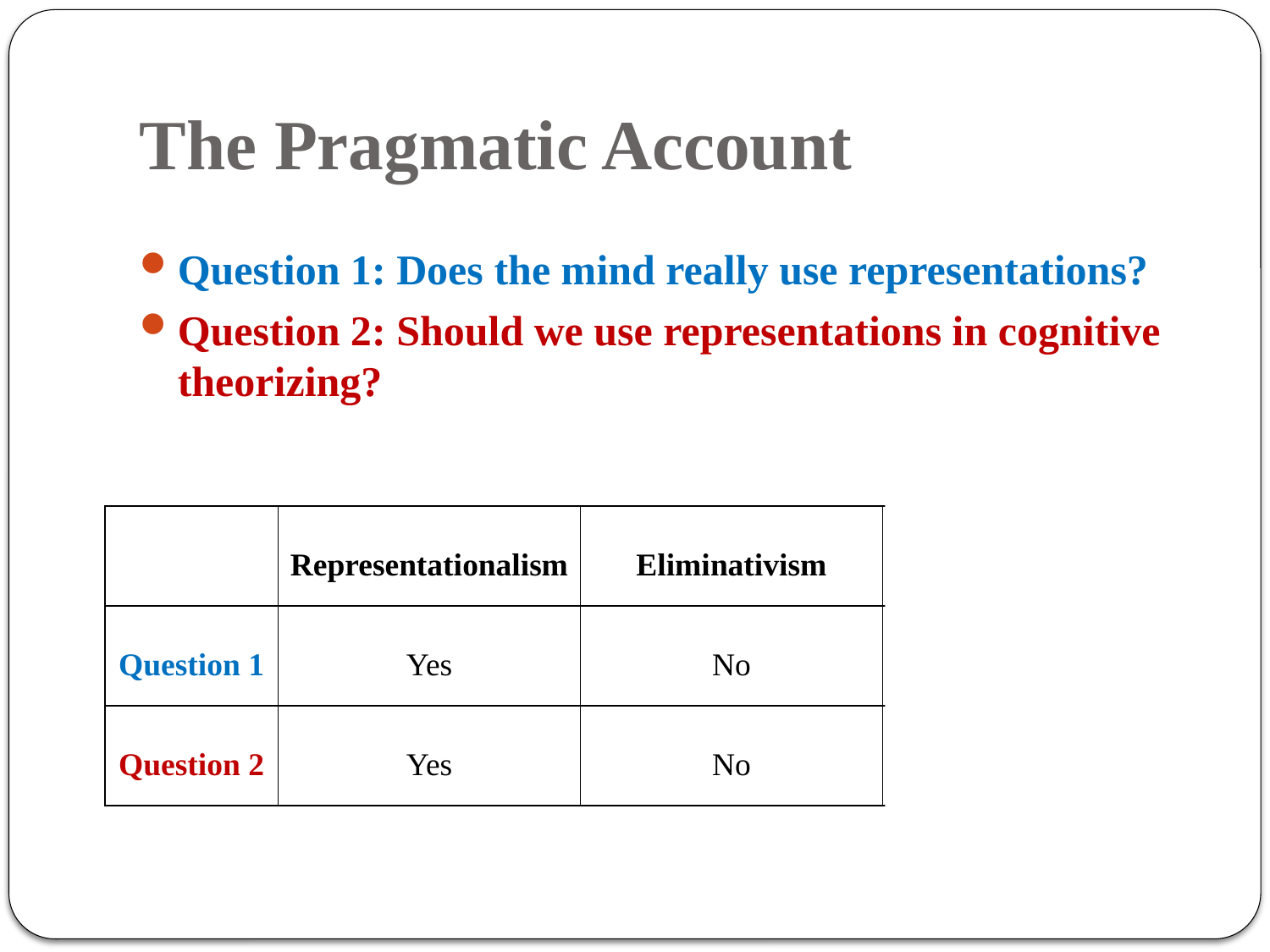

# The Pragmatic Account
Question 1: Does the mind really use representations?
Question 2: Should we use representations in cognitive theorizing?

|  | Representationalism | Eliminativism | Pragmatism |
| --- | --- | --- | --- |
| Question 1 | Yes | No | No |
| Question 2 | Yes | No | Yes |